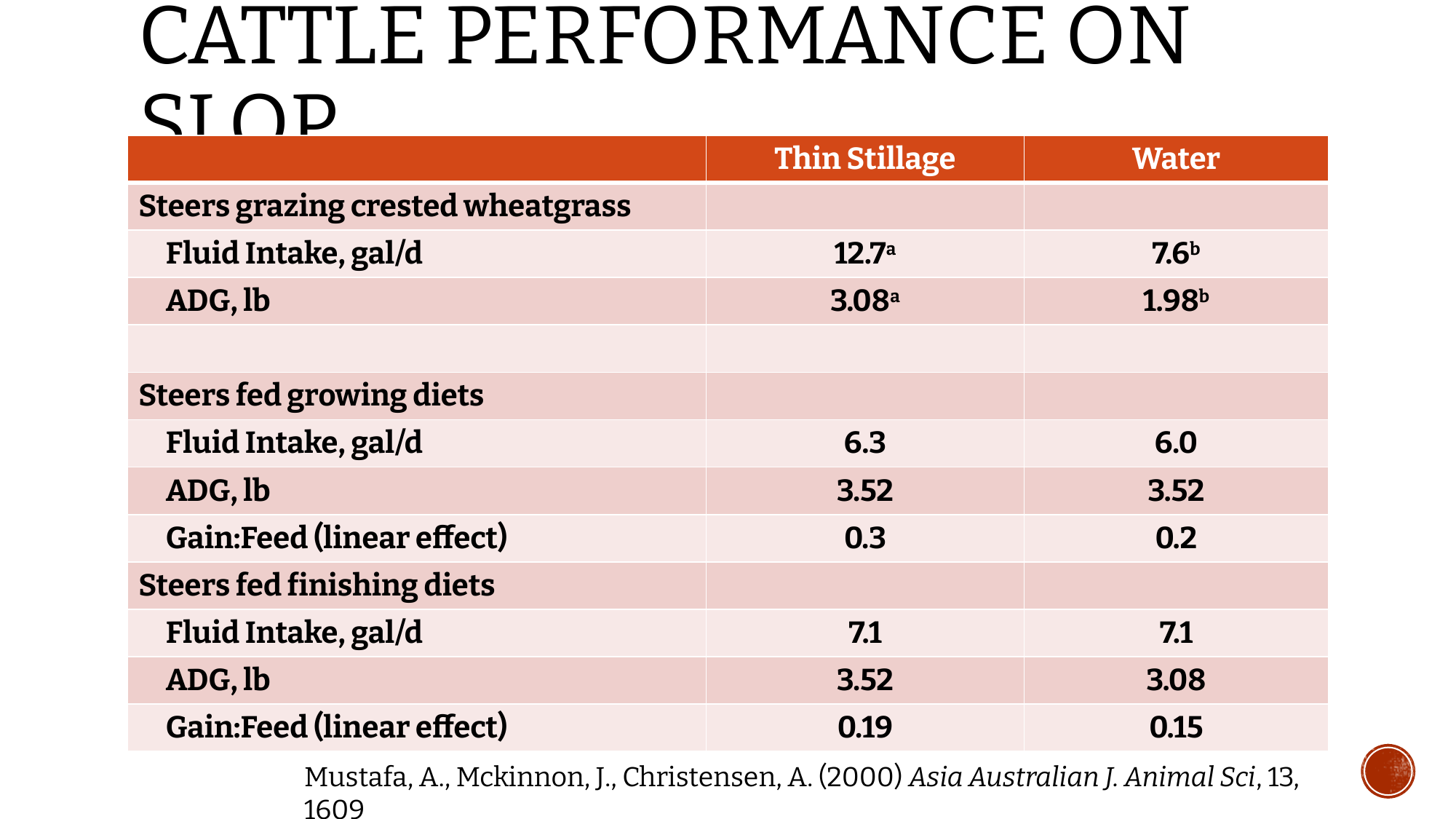

# Cattle Performance on Slop
|  | Thin Stillage | Water |
| --- | --- | --- |
| Steers grazing crested wheatgrass |  |  |
| Fluid Intake, gal/d | 12.7a | 7.6b |
| ADG, lb | 3.08a | 1.98b |
|  |  |  |
| Steers fed growing diets |  |  |
| Fluid Intake, gal/d | 6.3 | 6.0 |
| ADG, lb | 3.52 | 3.52 |
| Gain:Feed (linear effect) | 0.3 | 0.2 |
| Steers fed finishing diets |  |  |
| Fluid Intake, gal/d | 7.1 | 7.1 |
| ADG, lb | 3.52 | 3.08 |
| Gain:Feed (linear effect) | 0.19 | 0.15 |
Mustafa, A., Mckinnon, J., Christensen, A. (2000) Asia Australian J. Animal Sci, 13, 1609